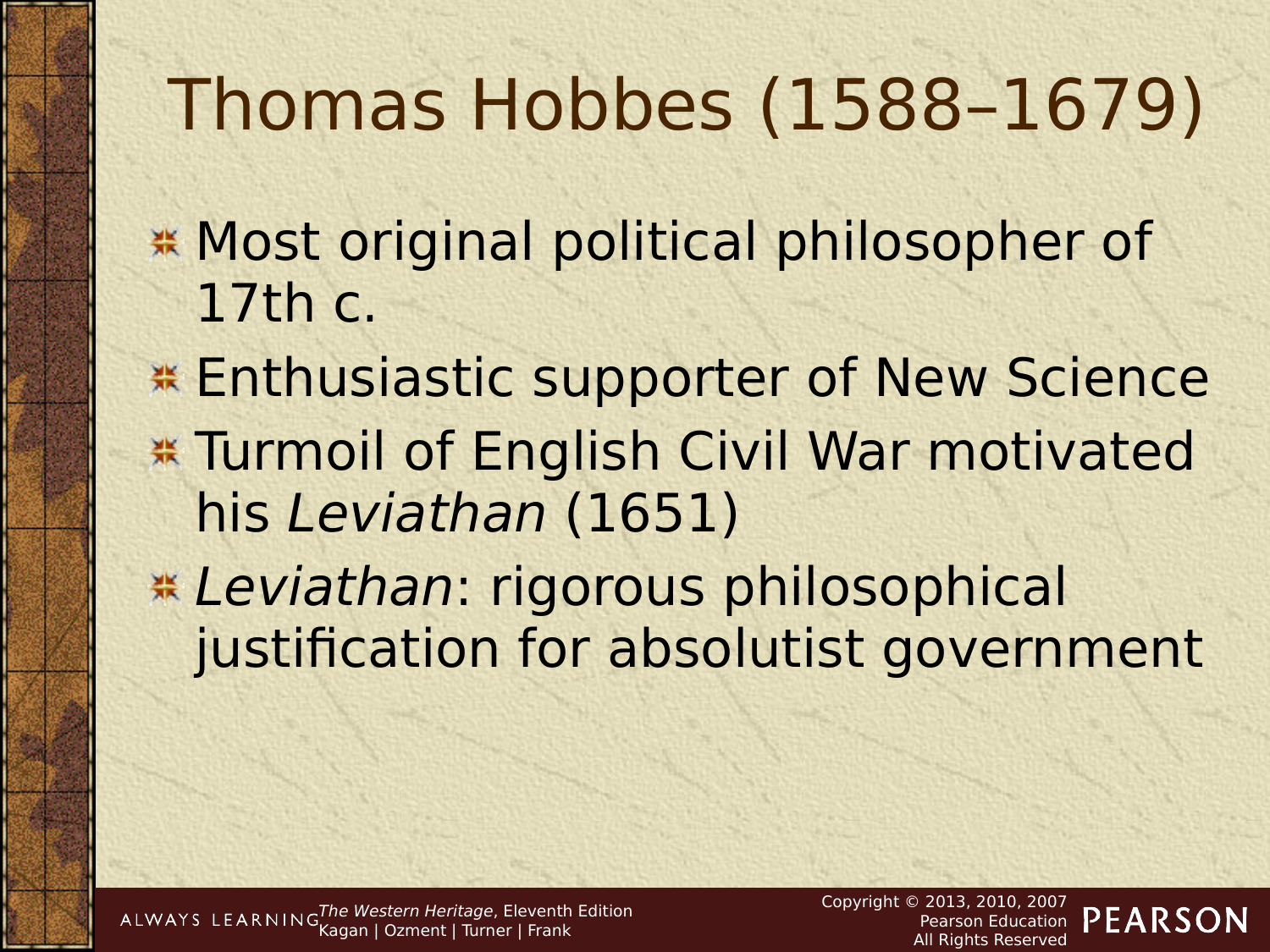

Thomas Hobbes (1588–1679)
Most original political philosopher of 17th c.
Enthusiastic supporter of New Science
Turmoil of English Civil War motivated his Leviathan (1651)
Leviathan: rigorous philosophical justification for absolutist government